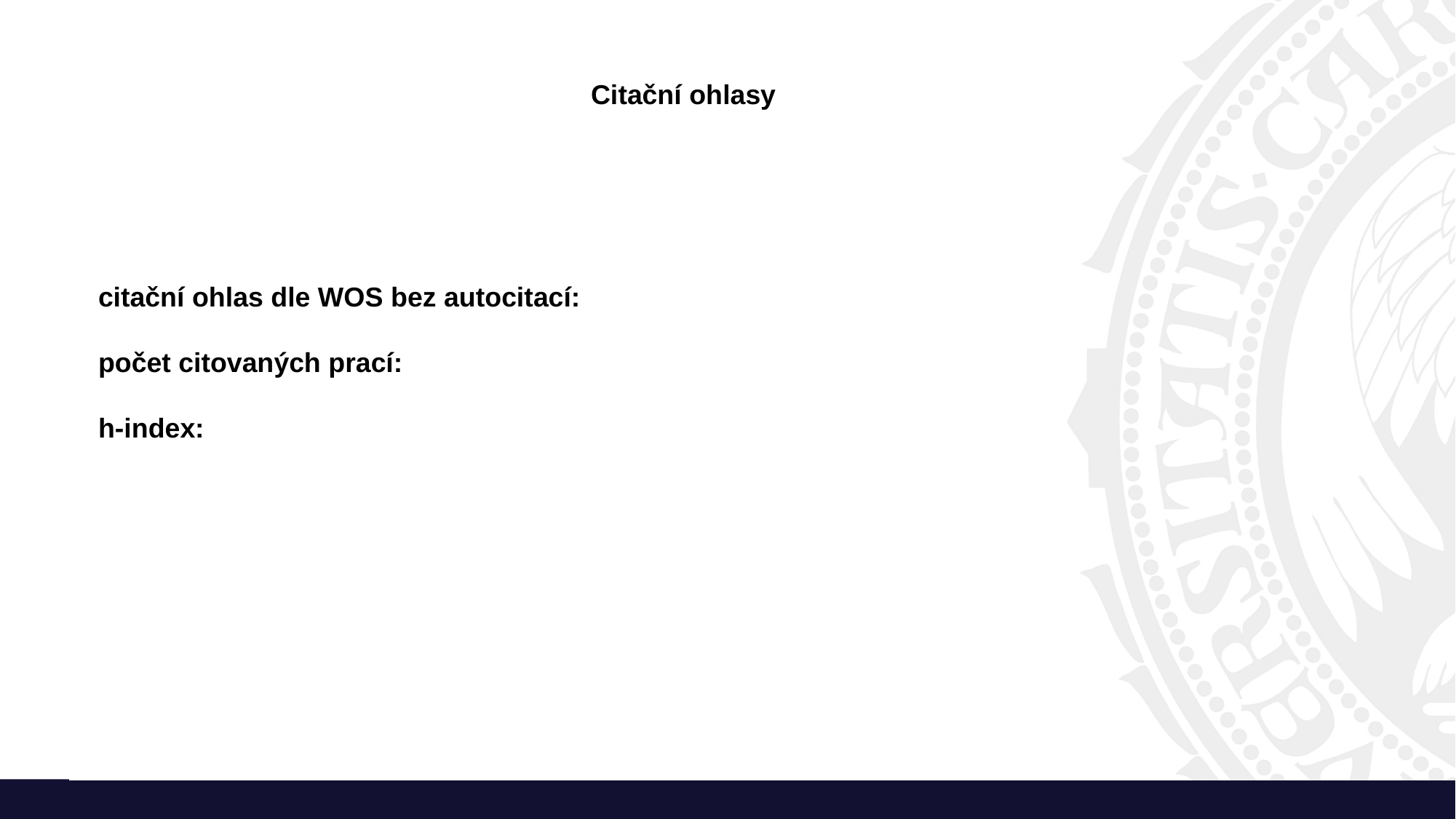

Citační ohlasy

citační ohlas dle WOS bez autocitací:

počet citovaných prací:

h-index: